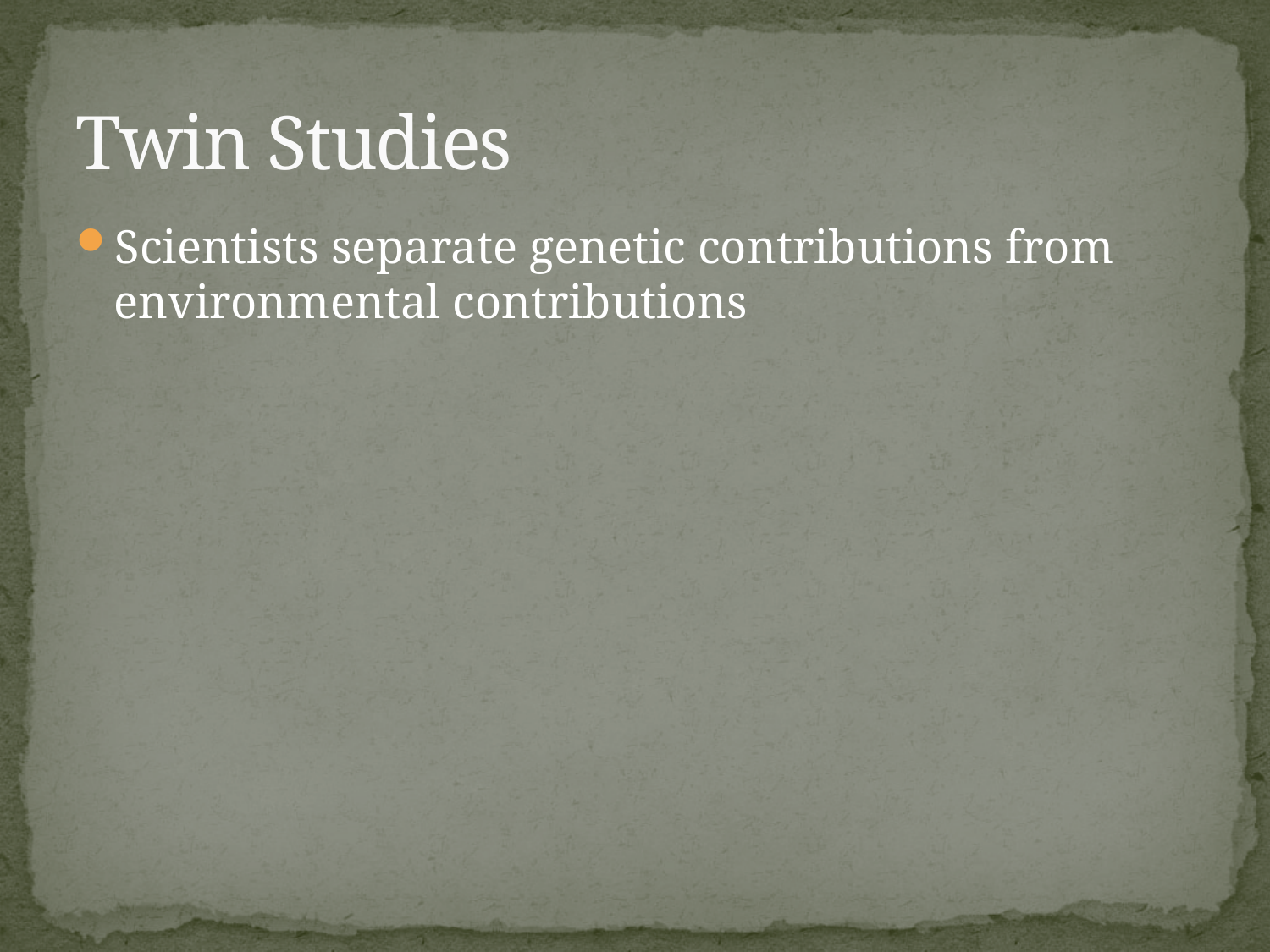

# Twin Studies
Scientists separate genetic contributions from environmental contributions